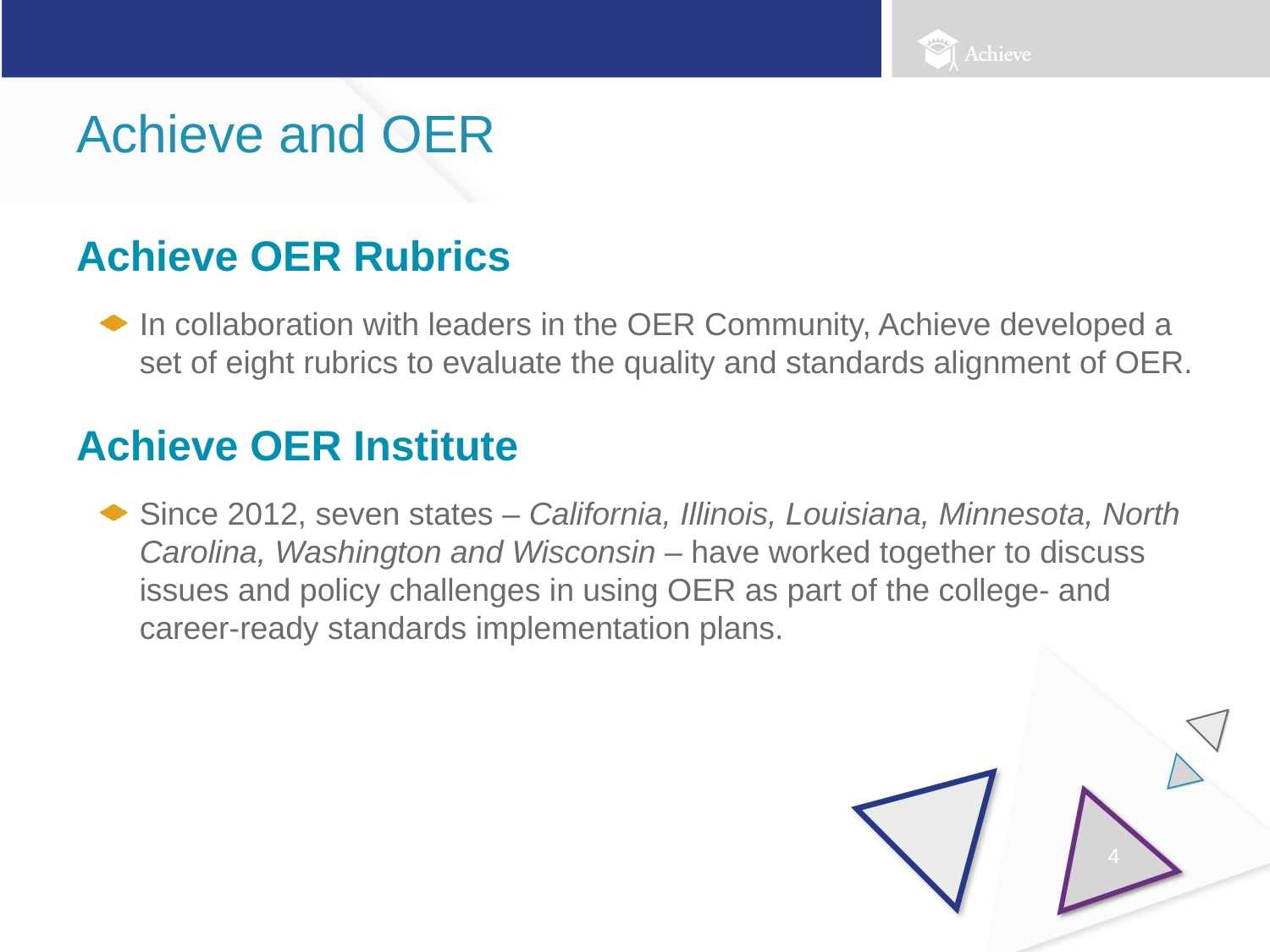

# Achieve and OER
Achieve OER Rubrics
In collaboration with leaders in the OER Community, Achieve developed a set of eight rubrics to evaluate the quality and standards alignment of OER.
Achieve OER Institute
Since 2012, seven states – California, Illinois, Louisiana, Minnesota, North Carolina, Washington and Wisconsin – have worked together to discuss issues and policy challenges in using OER as part of the college- and career-ready standards implementation plans.

4